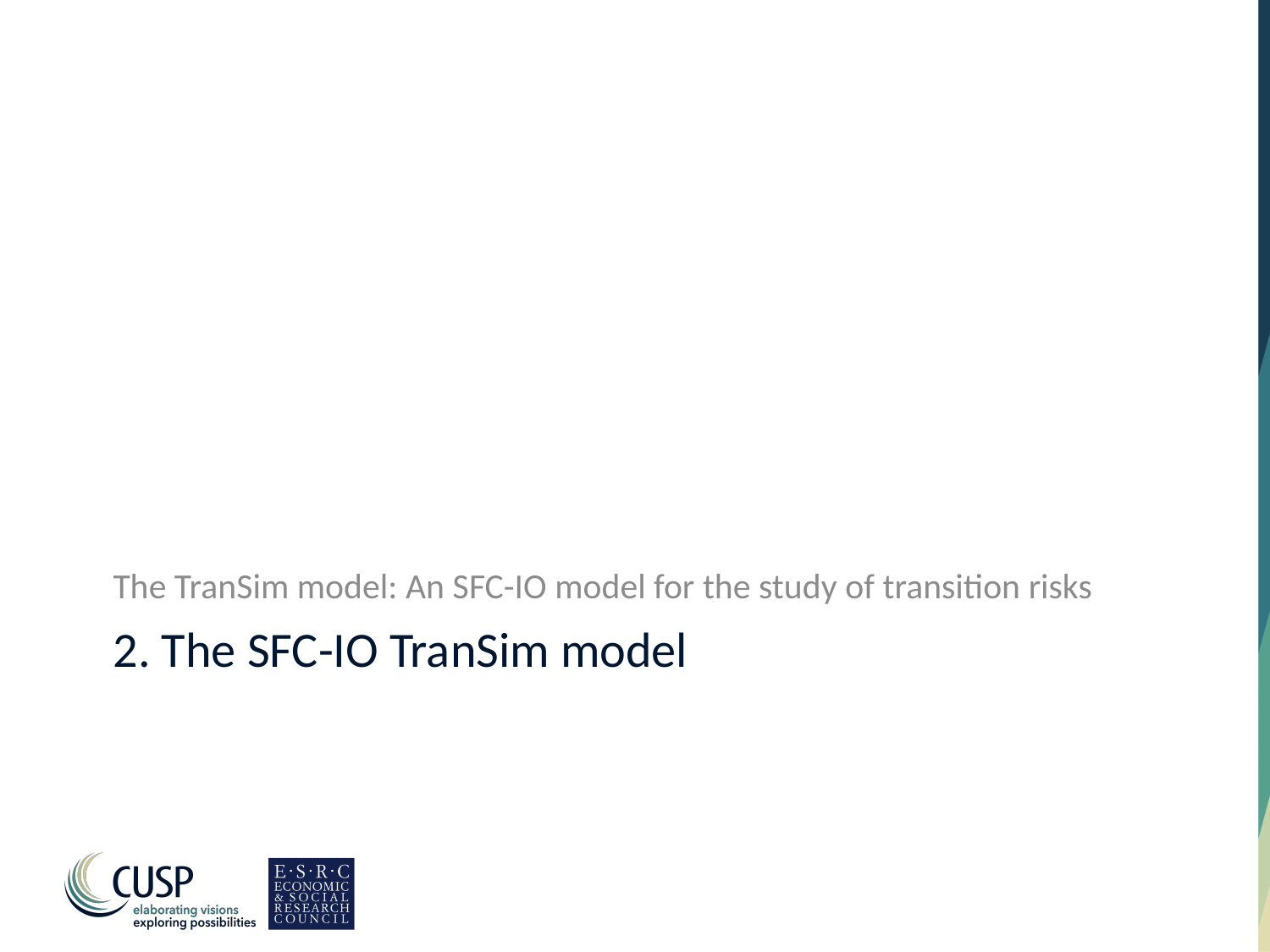

The TranSim model: An SFC-IO model for the study of transition risks
# 2. The SFC-IO TranSim model